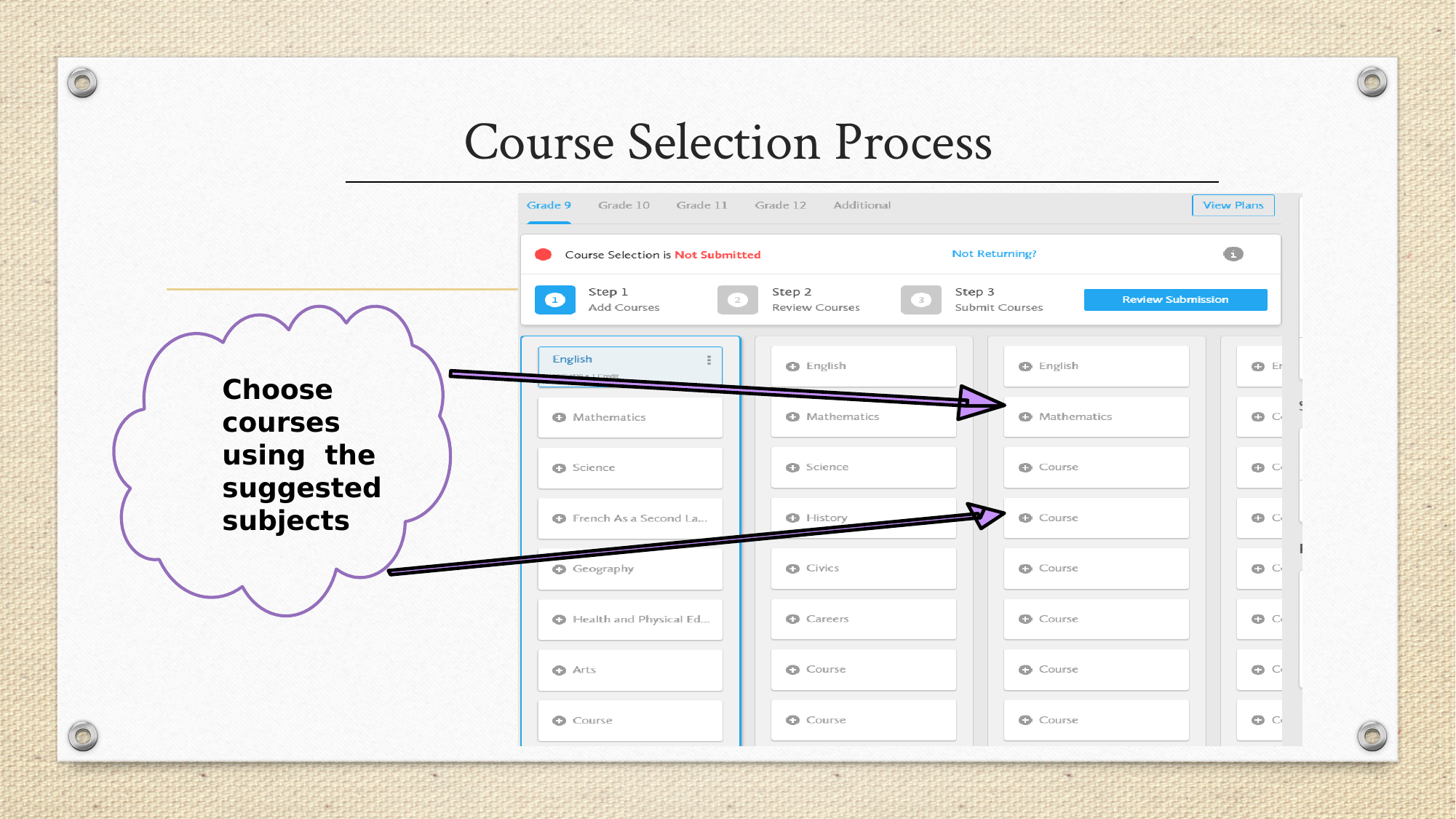

# Course Selection Process

Choose  courses using  the  suggested  subjects